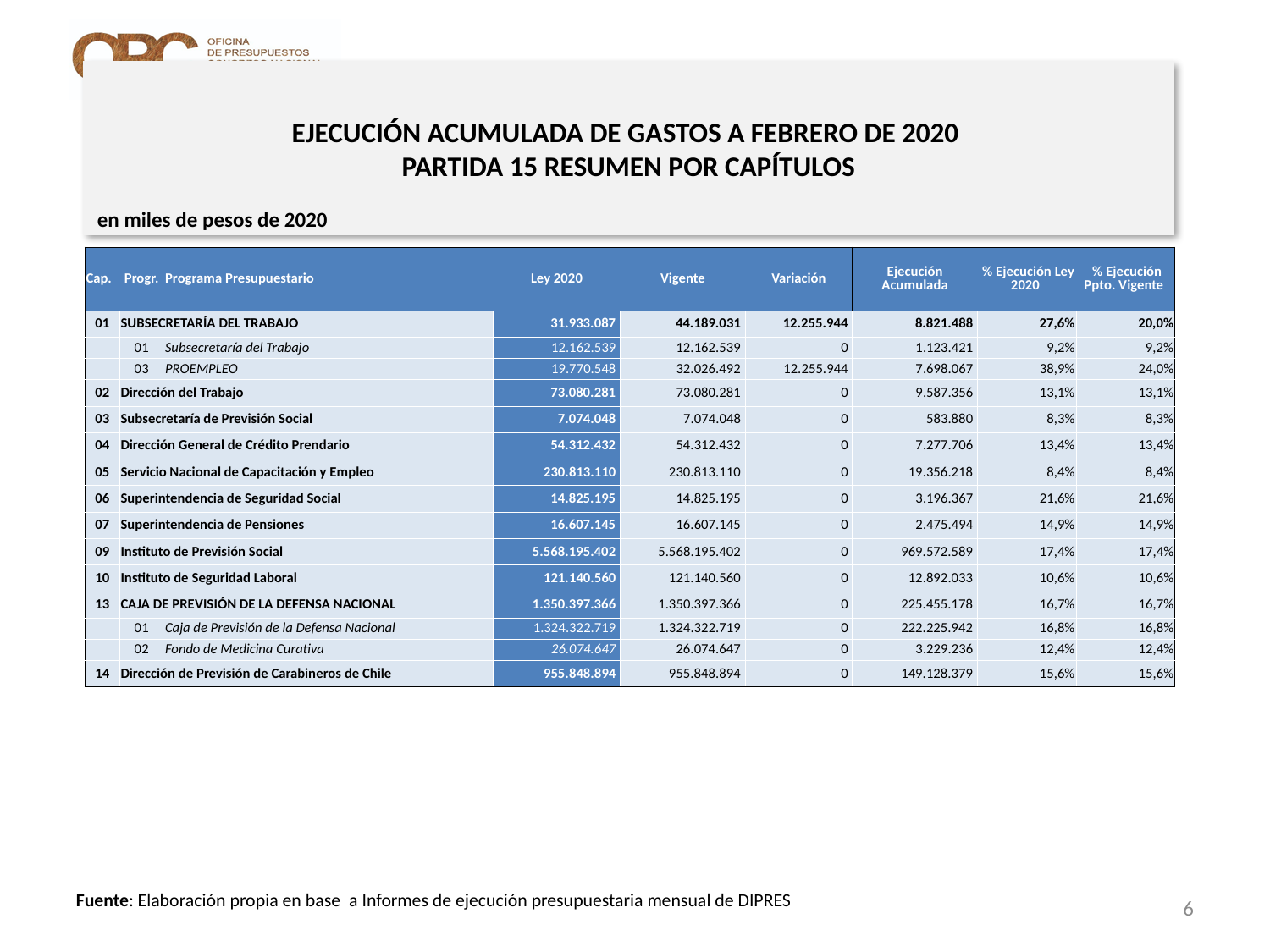

# EJECUCIÓN ACUMULADA DE GASTOS A FEBRERO DE 2020 PARTIDA 15 RESUMEN POR CAPÍTULOS
en miles de pesos de 2020
| Cap. | Progr. | Programa Presupuestario | Ley 2020 | Vigente | Variación | Ejecución Acumulada | % Ejecución Ley 2020 | % Ejecución Ppto. Vigente |
| --- | --- | --- | --- | --- | --- | --- | --- | --- |
| 01 | SUBSECRETARÍA DEL TRABAJO |  | 31.933.087 | 44.189.031 | 12.255.944 | 8.821.488 | 27,6% | 20,0% |
|  | 01 | Subsecretaría del Trabajo | 12.162.539 | 12.162.539 | 0 | 1.123.421 | 9,2% | 9,2% |
|  | 03 | PROEMPLEO | 19.770.548 | 32.026.492 | 12.255.944 | 7.698.067 | 38,9% | 24,0% |
| 02 | Dirección del Trabajo |  | 73.080.281 | 73.080.281 | 0 | 9.587.356 | 13,1% | 13,1% |
| 03 | Subsecretaría de Previsión Social |  | 7.074.048 | 7.074.048 | 0 | 583.880 | 8,3% | 8,3% |
| 04 | Dirección General de Crédito Prendario |  | 54.312.432 | 54.312.432 | 0 | 7.277.706 | 13,4% | 13,4% |
| 05 | Servicio Nacional de Capacitación y Empleo |  | 230.813.110 | 230.813.110 | 0 | 19.356.218 | 8,4% | 8,4% |
| 06 | Superintendencia de Seguridad Social |  | 14.825.195 | 14.825.195 | 0 | 3.196.367 | 21,6% | 21,6% |
| 07 | Superintendencia de Pensiones |  | 16.607.145 | 16.607.145 | 0 | 2.475.494 | 14,9% | 14,9% |
| 09 | Instituto de Previsión Social |  | 5.568.195.402 | 5.568.195.402 | 0 | 969.572.589 | 17,4% | 17,4% |
| 10 | Instituto de Seguridad Laboral |  | 121.140.560 | 121.140.560 | 0 | 12.892.033 | 10,6% | 10,6% |
| 13 | CAJA DE PREVISIÓN DE LA DEFENSA NACIONAL |  | 1.350.397.366 | 1.350.397.366 | 0 | 225.455.178 | 16,7% | 16,7% |
|  | 01 | Caja de Previsión de la Defensa Nacional | 1.324.322.719 | 1.324.322.719 | 0 | 222.225.942 | 16,8% | 16,8% |
|  | 02 | Fondo de Medicina Curativa | 26.074.647 | 26.074.647 | 0 | 3.229.236 | 12,4% | 12,4% |
| 14 | Dirección de Previsión de Carabineros de Chile |  | 955.848.894 | 955.848.894 | 0 | 149.128.379 | 15,6% | 15,6% |
6